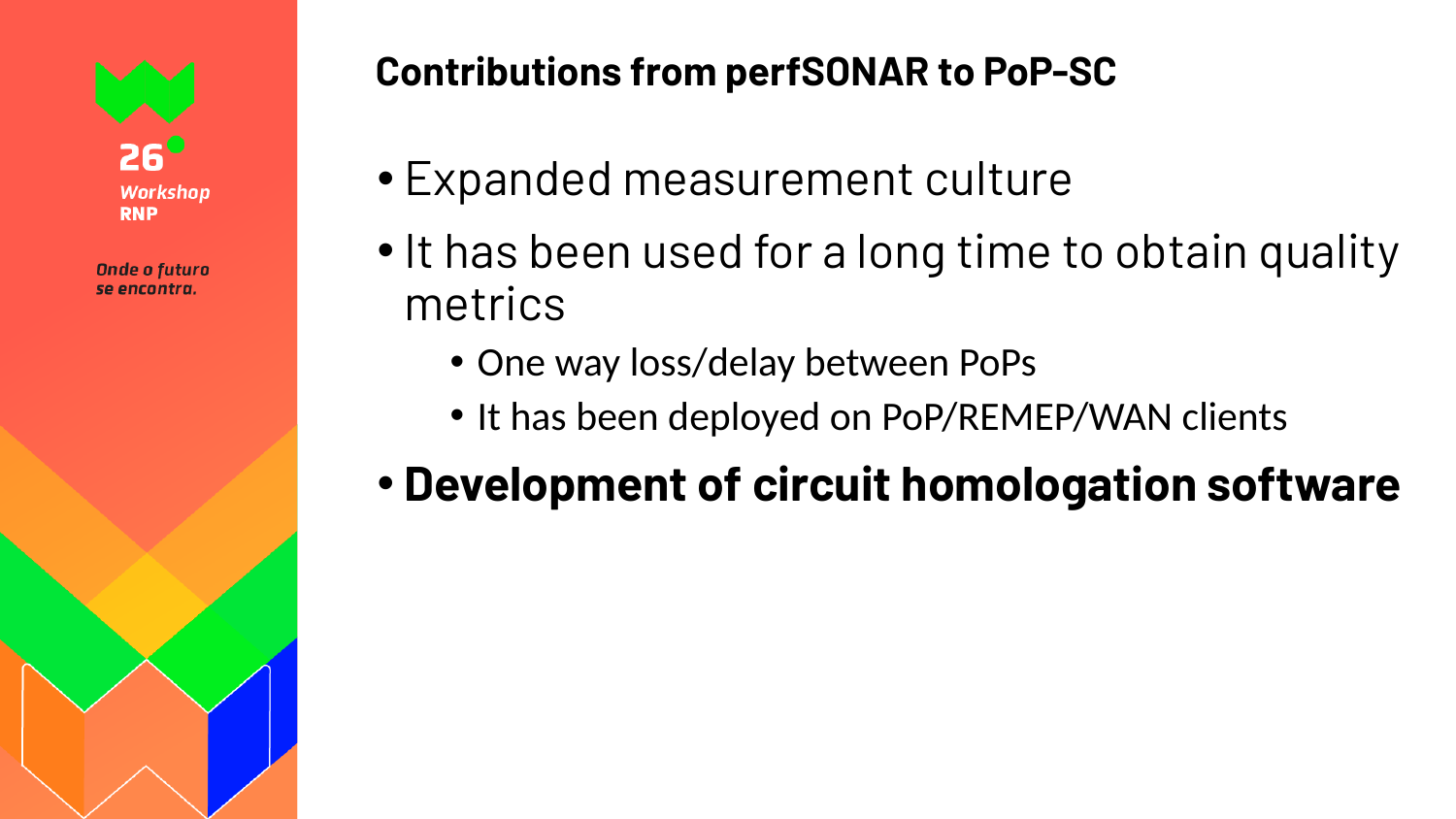

# Contributions from perfSONAR to PoP-SC
Expanded measurement culture
It has been used for a long time to obtain quality metrics
One way loss/delay between PoPs
It has been deployed on PoP/REMEP/WAN clients
Development of circuit homologation software